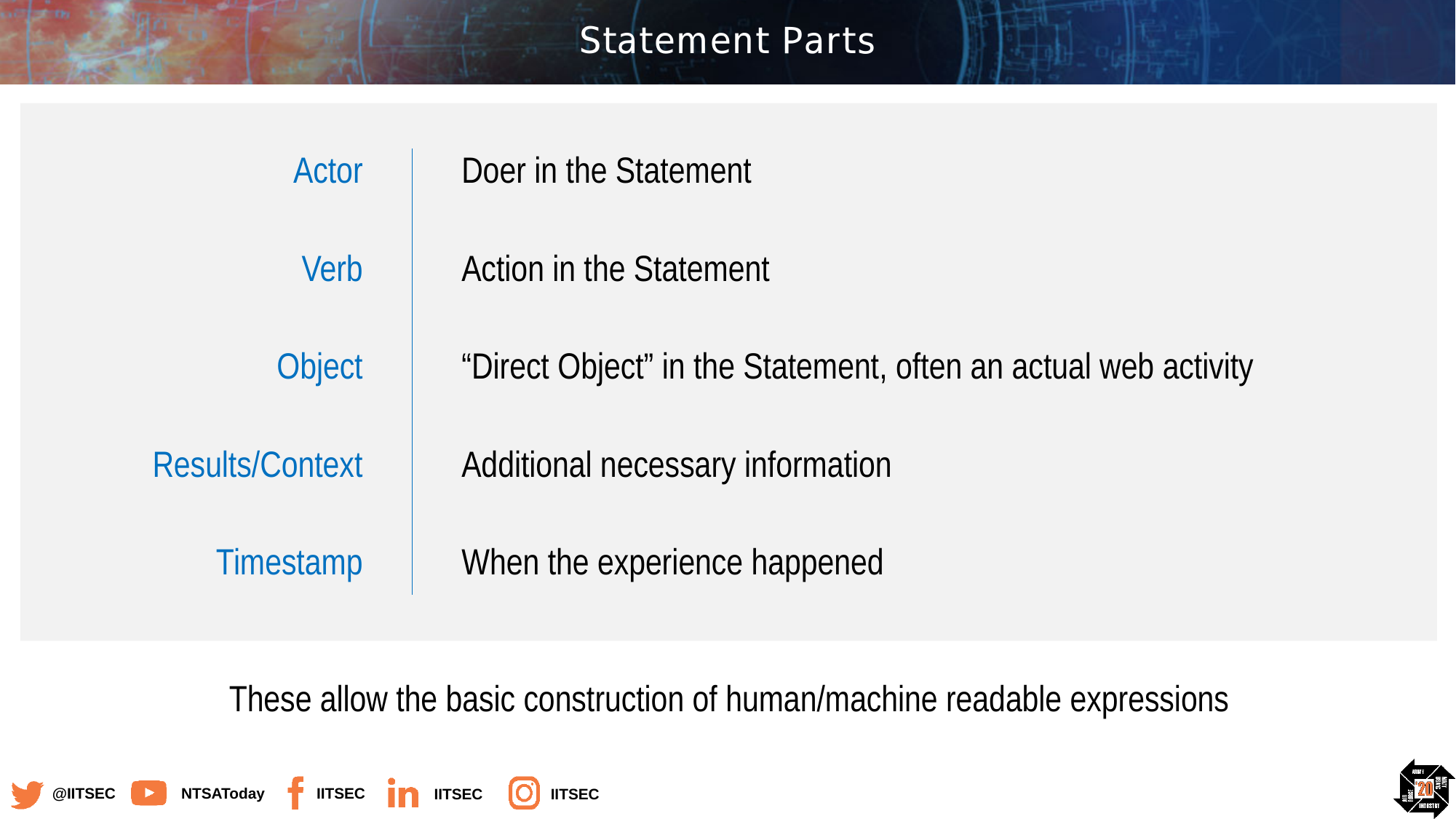

# Statement Parts

| Actor |  | Doer in the Statement |
| --- | --- | --- |
| Verb |  | Action in the Statement |
| Object |  | “Direct Object” in the Statement, often an actual web activity |
| Results/Context |  | Additional necessary information |
| Timestamp |  | When the experience happened |
These allow the basic construction of human/machine readable expressions